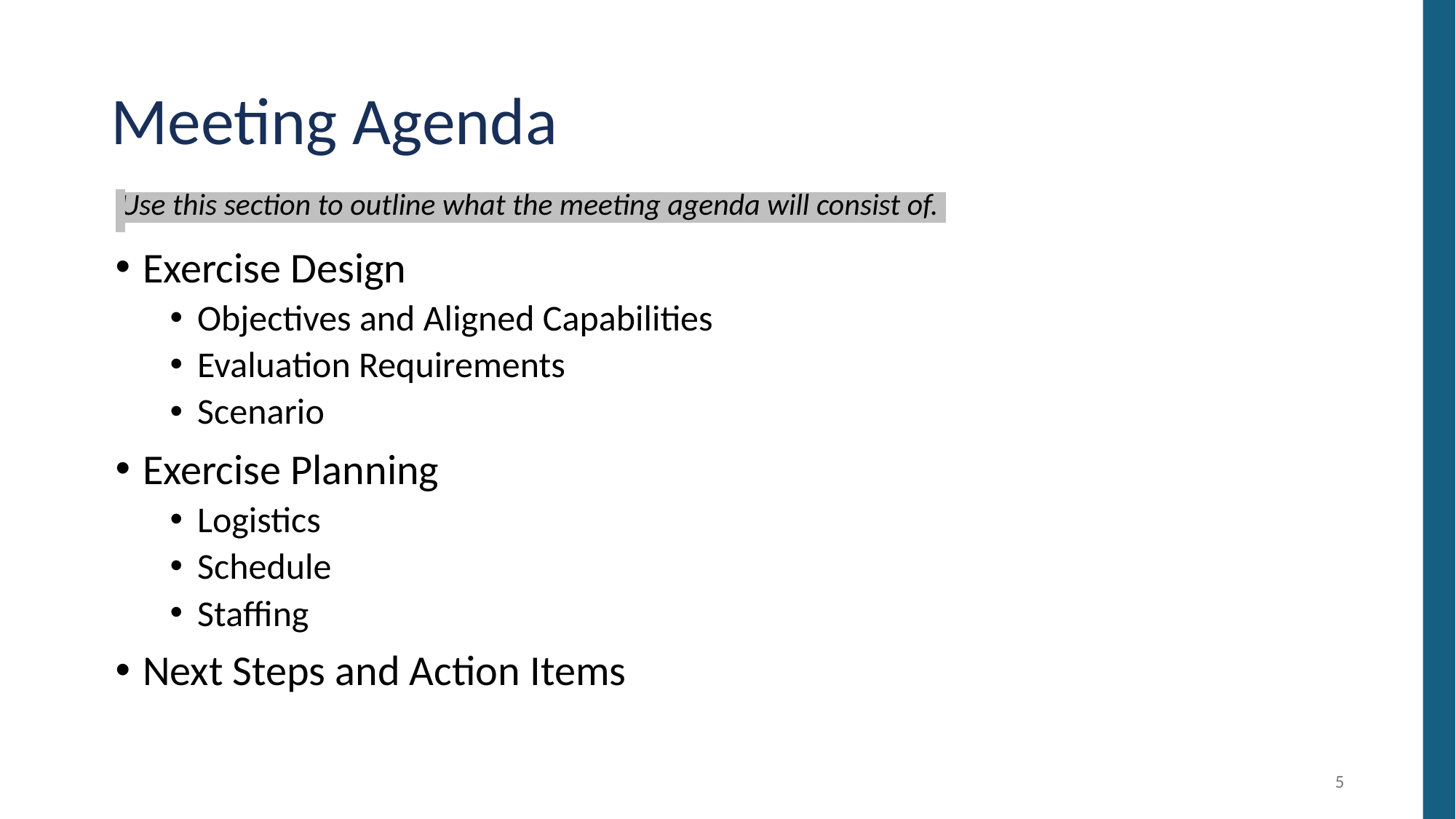

# Meeting Agenda

Exercise Design
Objectives and Aligned Capabilities
Evaluation Requirements
Scenario
Exercise Planning
Logistics
Schedule
Staffing
Next Steps and Action Items

Use this section to outline what the meeting agenda will consist of.
5